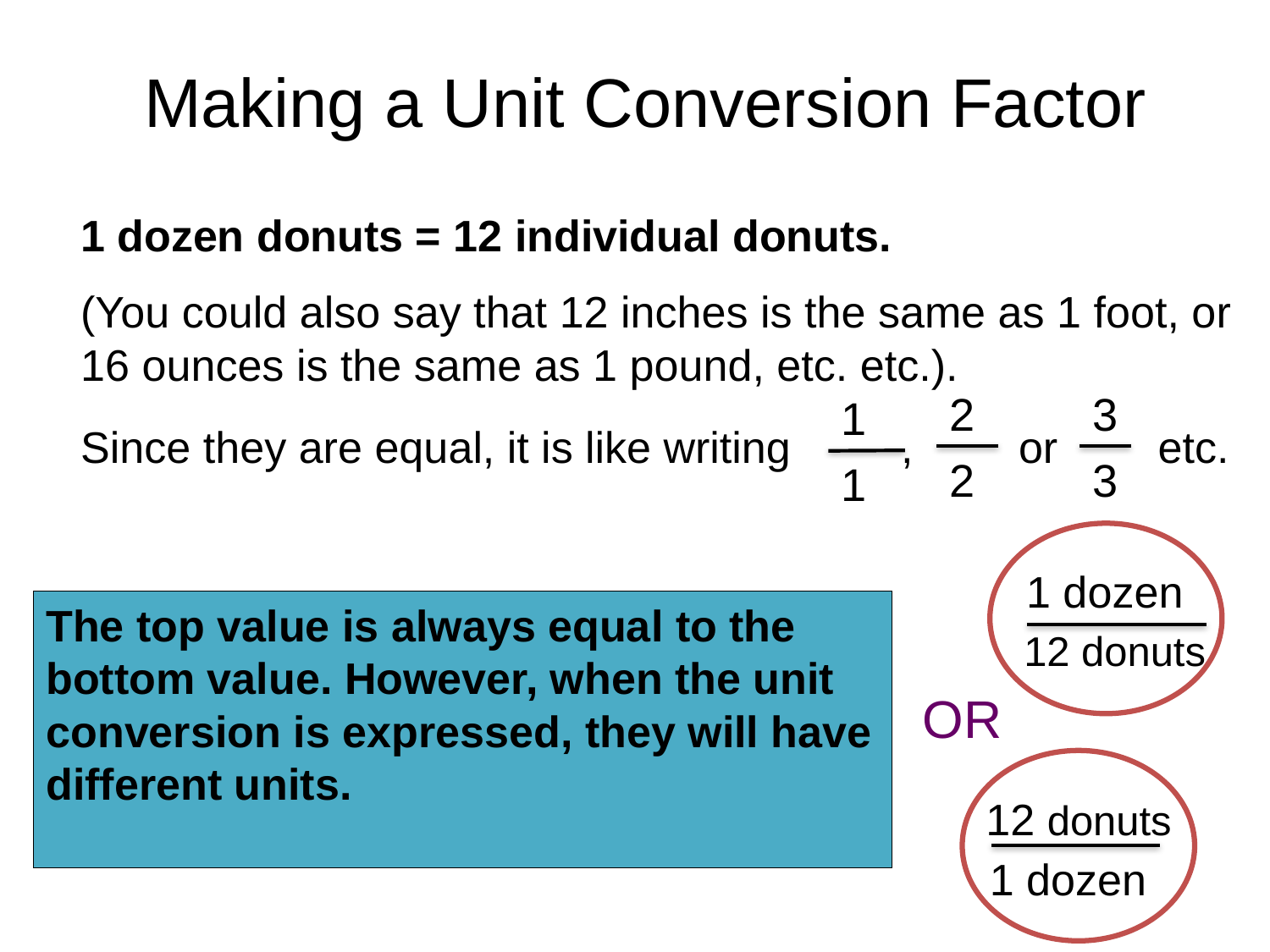

Making a Unit Conversion Factor
1 dozen donuts = 12 individual donuts.

(You could also say that 12 inches is the same as 1 foot, or 16 ounces is the same as 1 pound, etc. etc.).

Since they are equal, it is like writing         ,	    or  	     etc.

2
2
3
3
1
1

1 dozen
12 donuts
The top value is always equal to the bottom value. However, when the unit conversion is expressed, they will have different units.

OR

12 donuts
1 dozen
(c) 2013 Vanessa Jason